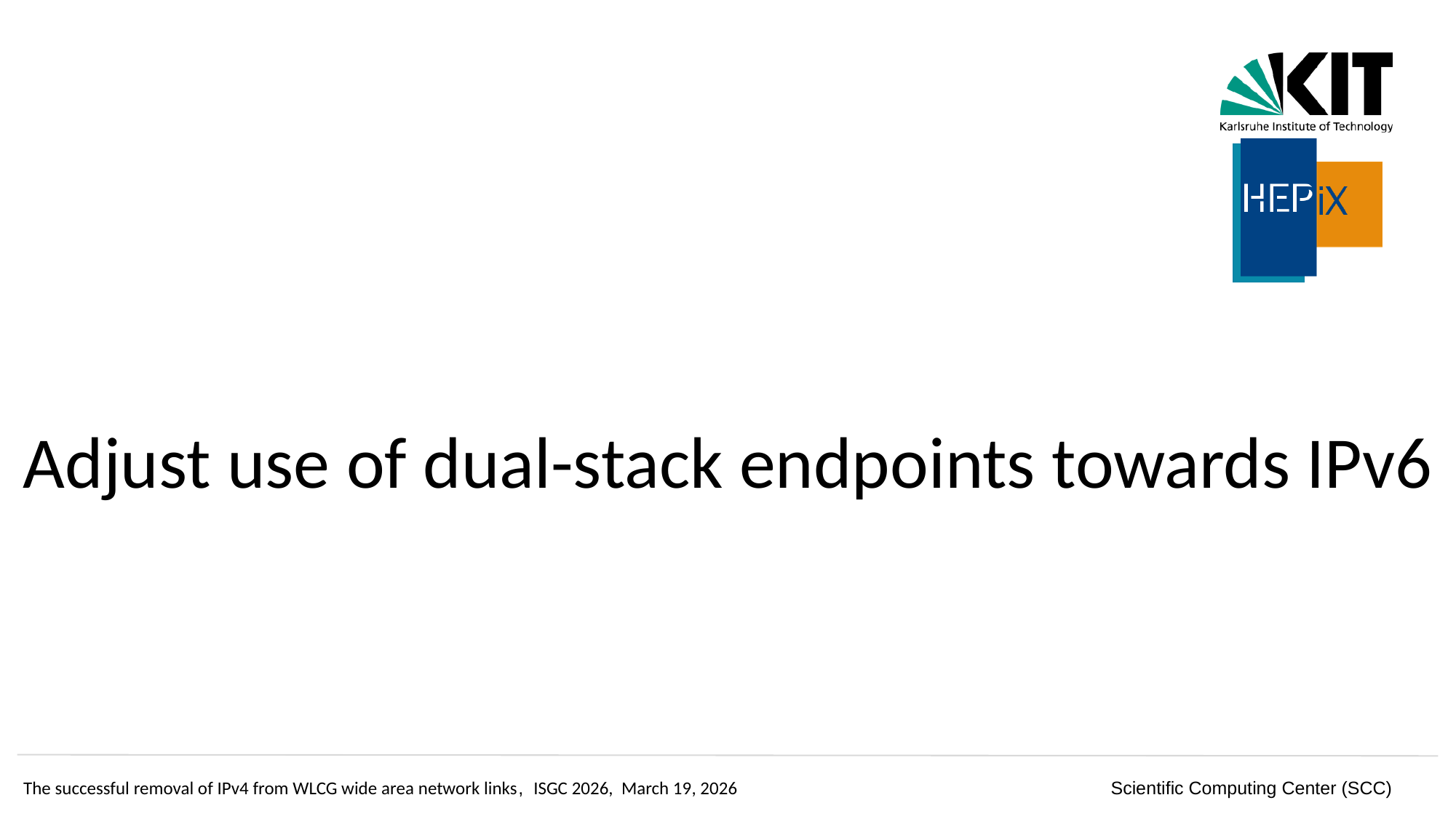

Adjust use of dual-stack endpoints towards IPv6